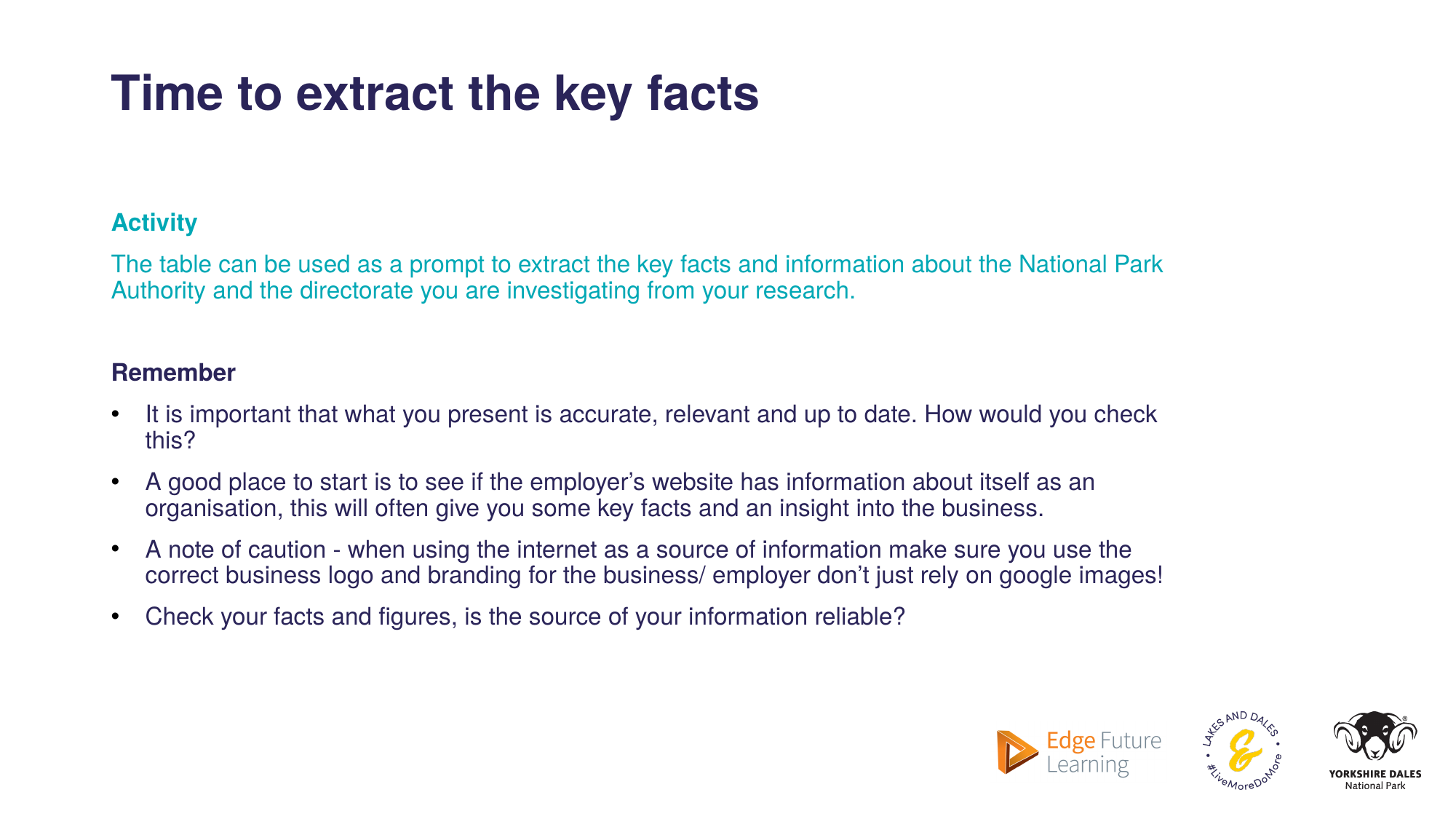

# Time to extract the key facts
Activity
The table can be used as a prompt to extract the key facts and information about the National Park Authority and the directorate you are investigating from your research.

Remember
It is important that what you present is accurate, relevant and up to date. How would you check this?
A good place to start is to see if the employer’s website has information about itself as an organisation, this will often give you some key facts and an insight into the business.
A note of caution - when using the internet as a source of information make sure you use the correct business logo and branding for the business/ employer don’t just rely on google images!
Check your facts and figures, is the source of your information reliable?